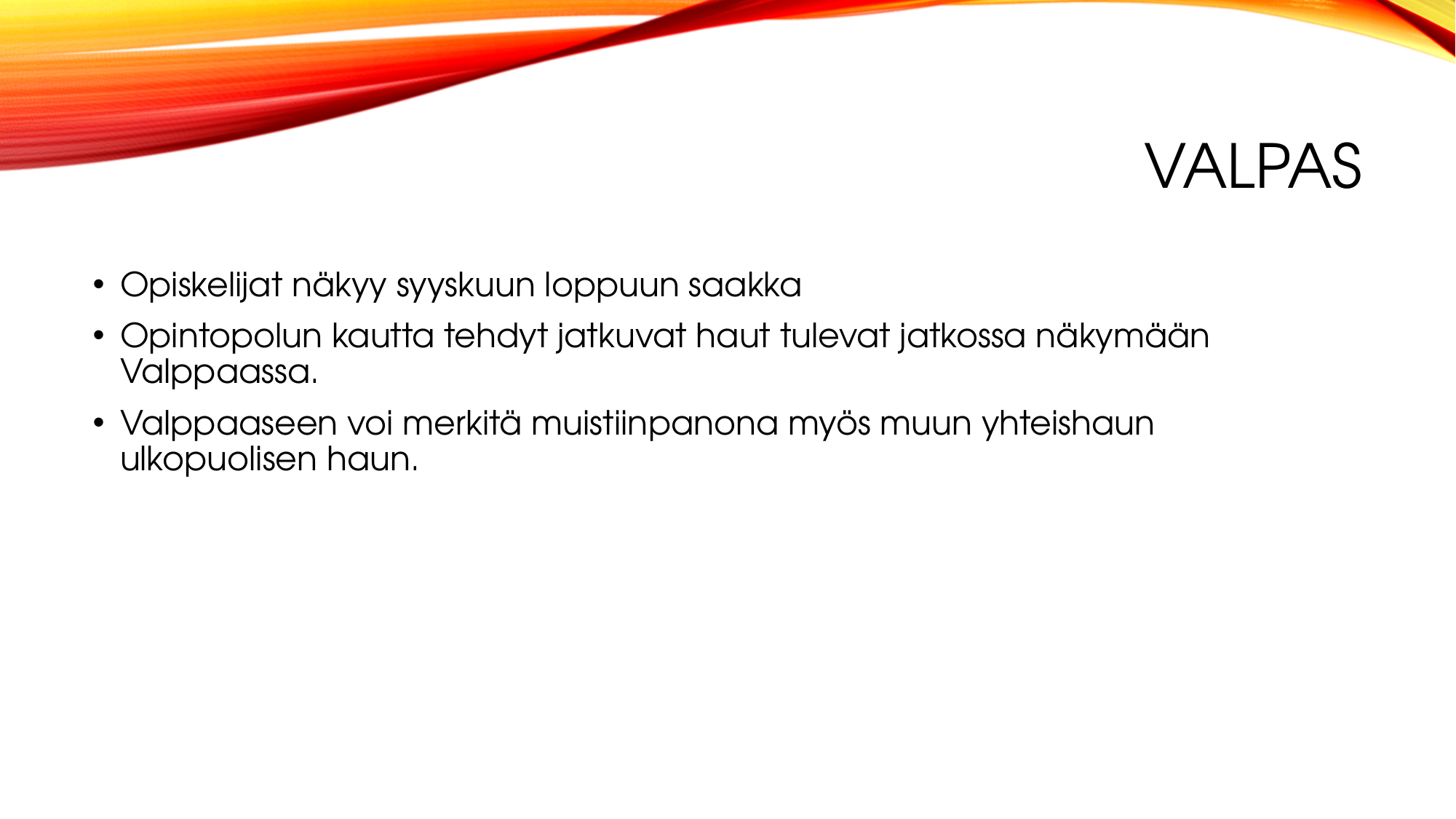

# valpas
Opiskelijat näkyy syyskuun loppuun saakka
Opintopolun kautta tehdyt jatkuvat haut tulevat jatkossa näkymään Valppaassa.
Valppaaseen voi merkitä muistiinpanona myös muun yhteishaun ulkopuolisen haun.